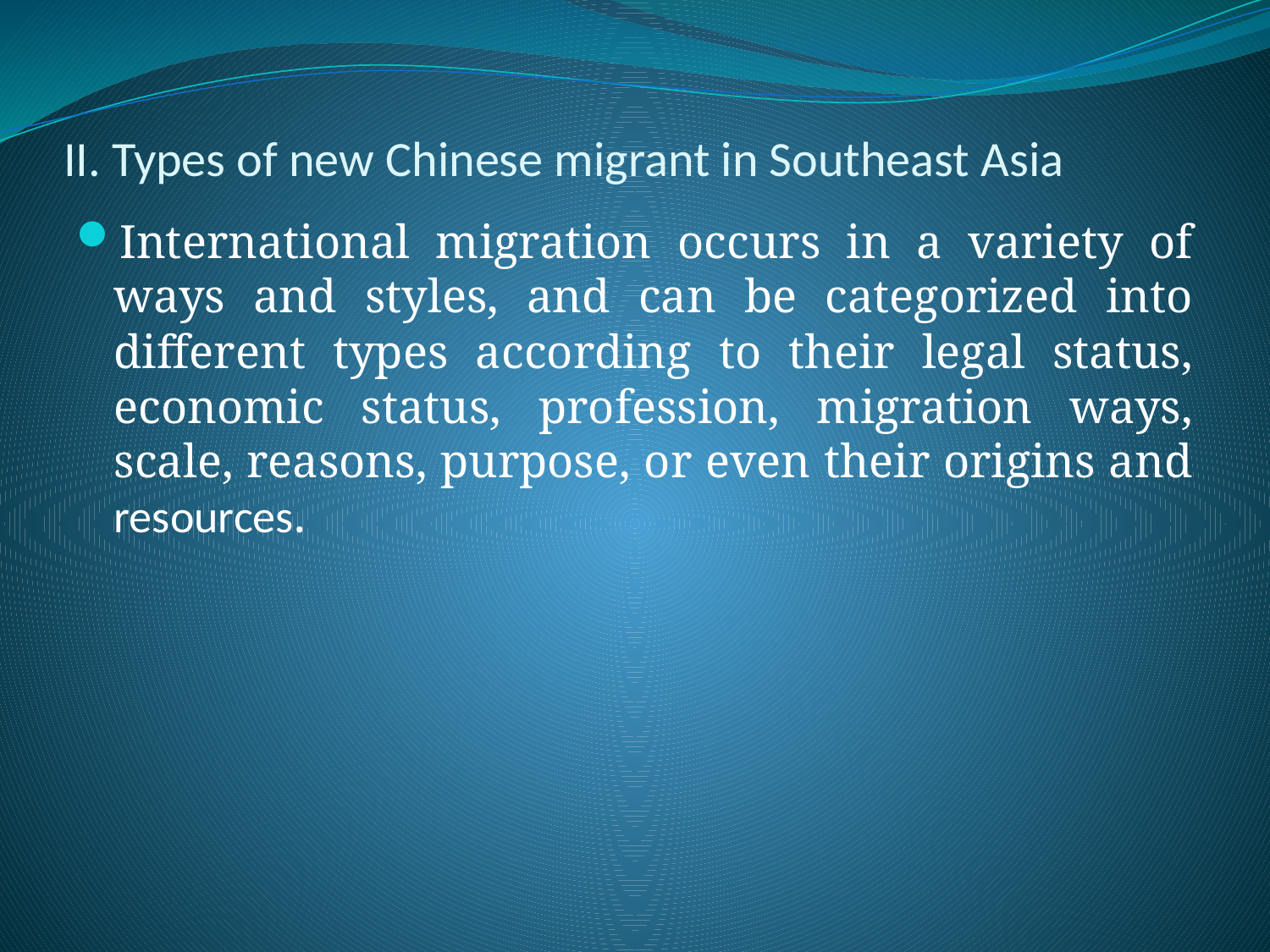

# II. Types of new Chinese migrant in Southeast Asia
International migration occurs in a variety of ways and styles, and can be categorized into different types according to their legal status, economic status, profession, migration ways, scale, reasons, purpose, or even their origins and resources.